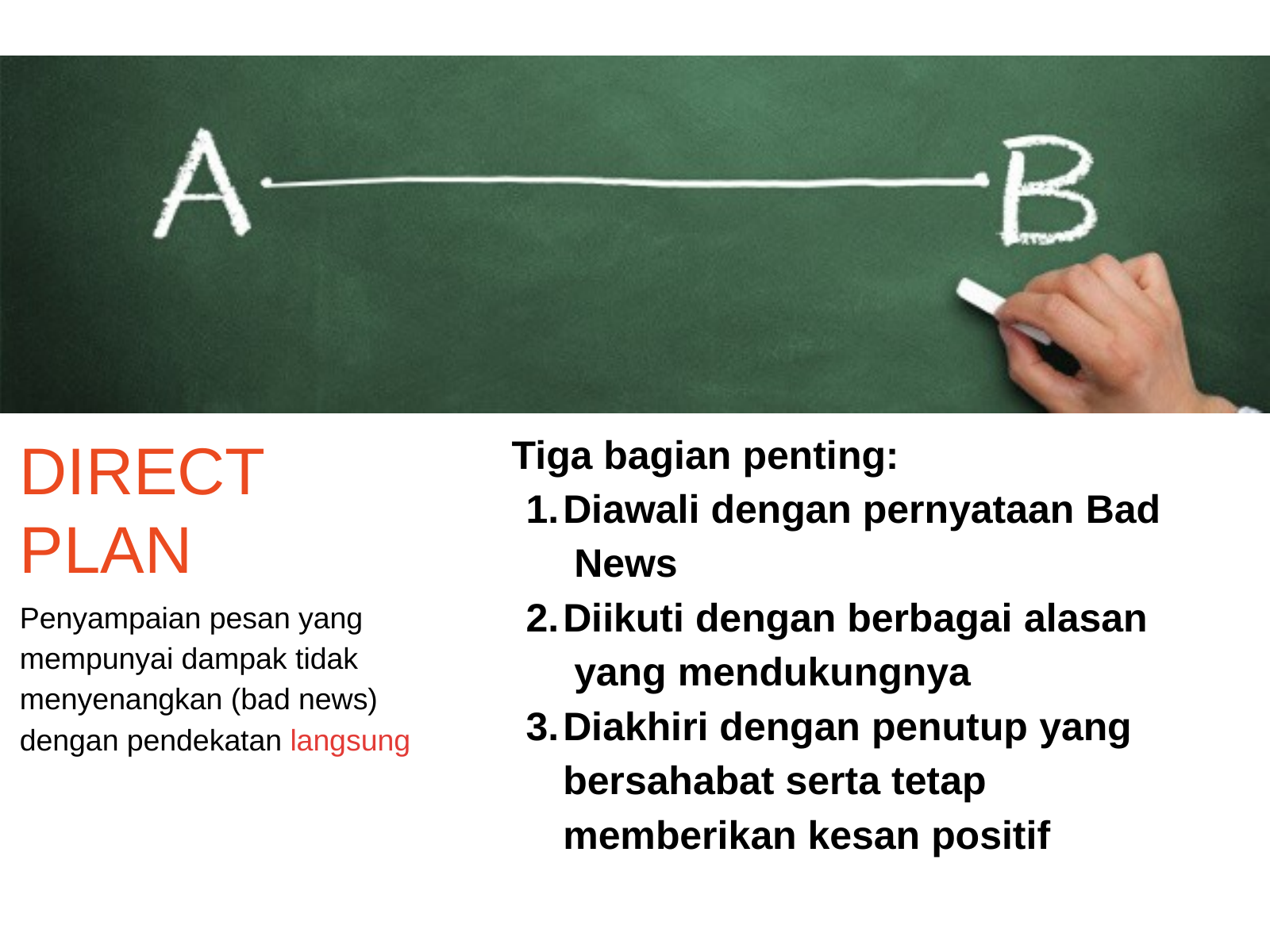

DIRECT PLAN
Penyampaian pesan yang  mempunyai dampak tidak  menyenangkan (bad news)  dengan pendekatan langsung
Tiga bagian penting:
Diawali dengan pernyataan Bad  News
Diikuti dengan berbagai alasan  yang mendukungnya
Diakhiri dengan penutup yang  bersahabat serta tetap  memberikan kesan positif